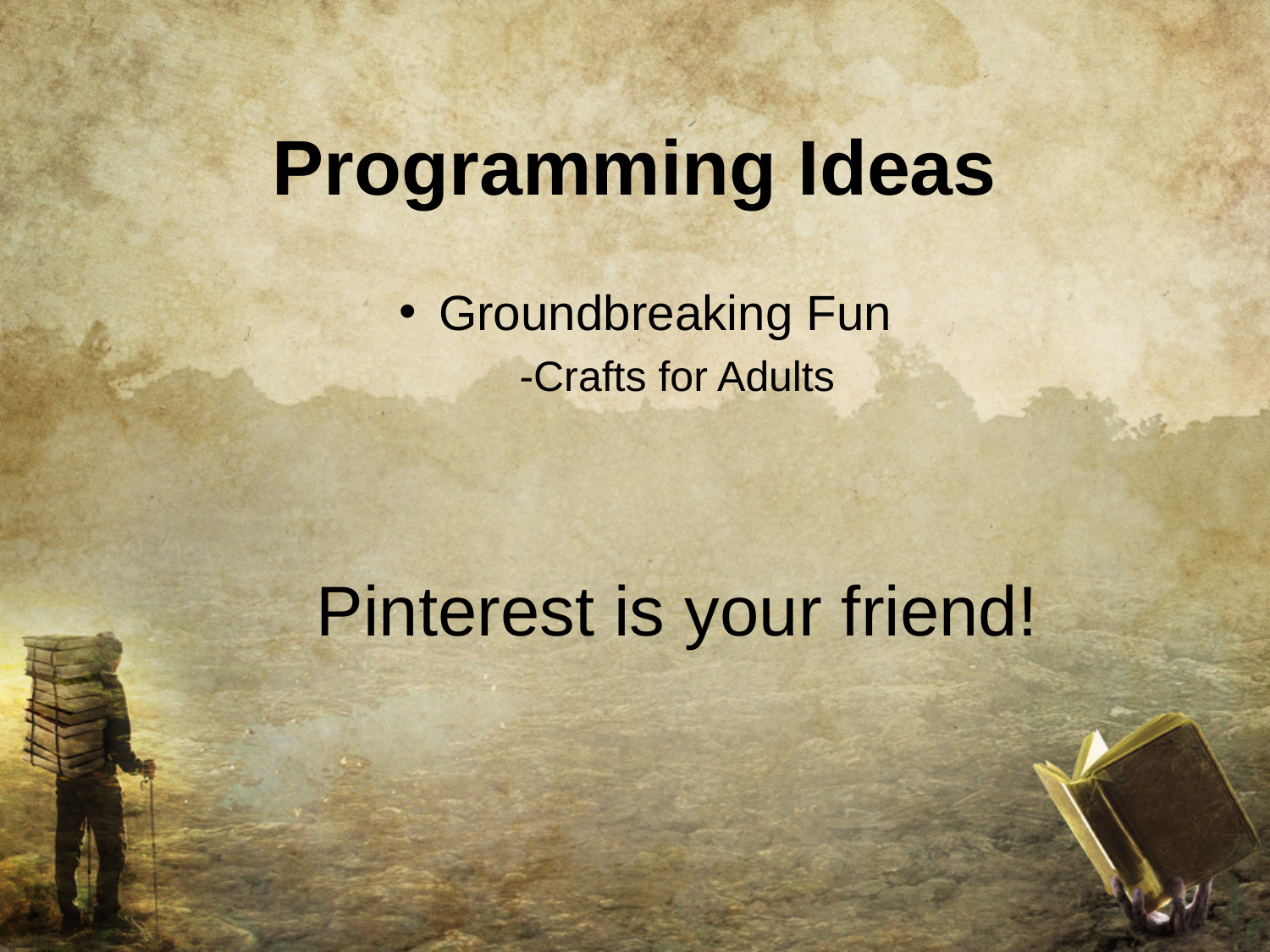

# Programming Ideas
Groundbreaking Fun
-Crafts for Adults

Pinterest is your friend!